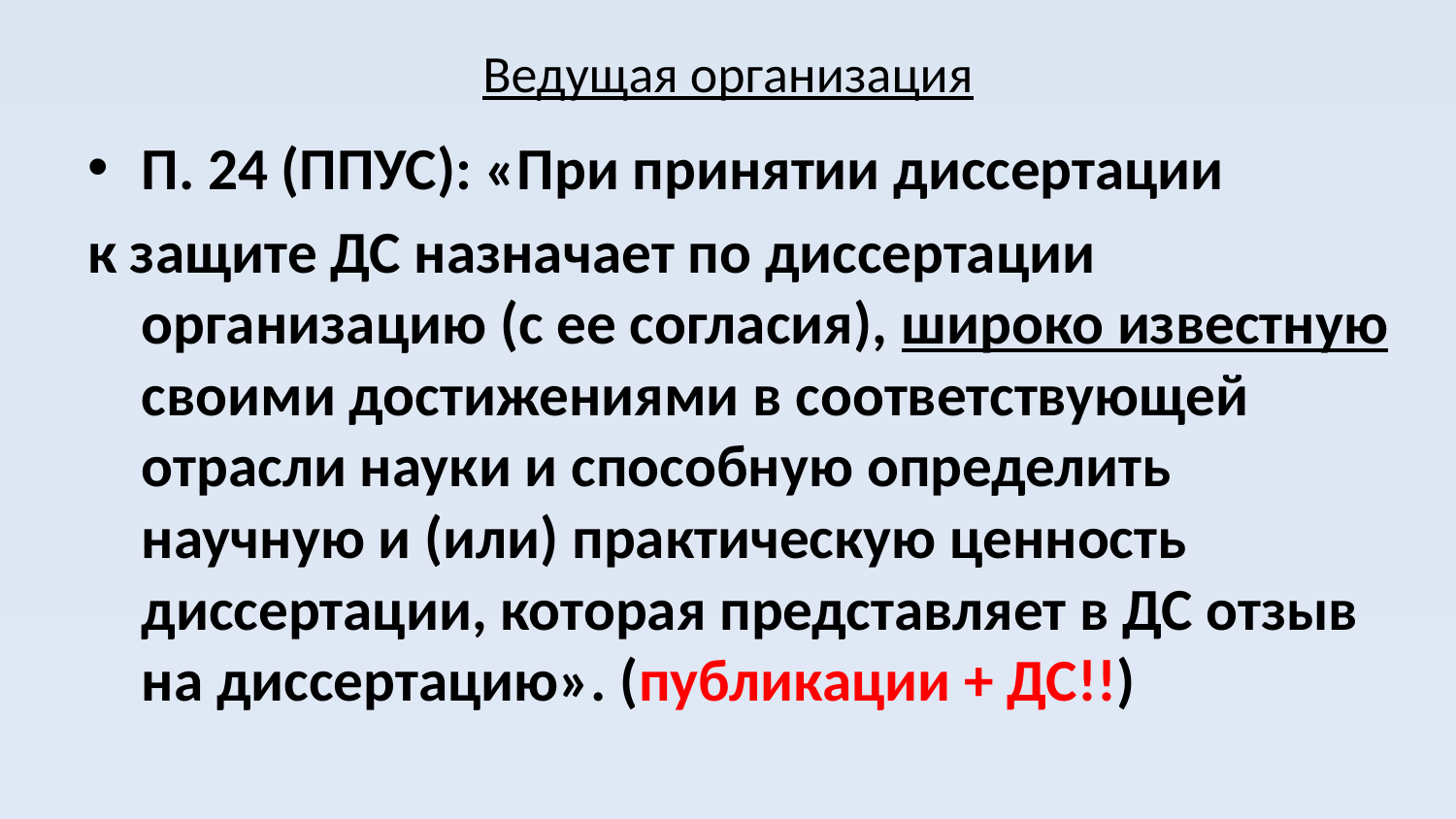

# Ведущая организация
П. 24 (ППУС): «При принятии диссертации
к защите ДС назначает по диссертации организацию (с ее согласия), широко известную своими достижениями в соответствующей отрасли науки и способную определить научную и (или) практическую ценность диссертации, которая представляет в ДС отзыв на диссертацию». (публикации + ДС!!)